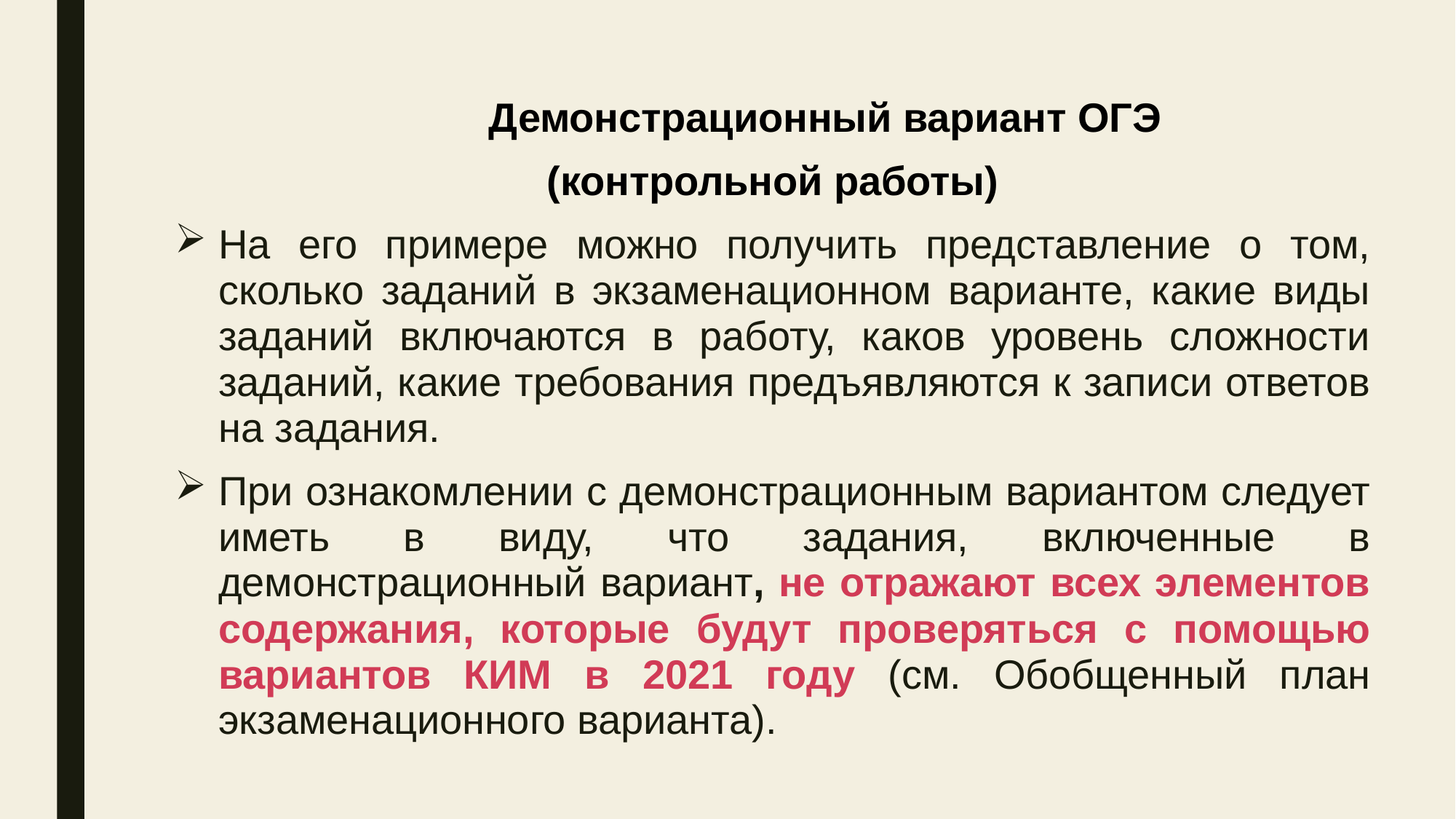

Демонстрационный вариант ОГЭ
 (контрольной работы)
На его примере можно получить представление о том, сколько заданий в экзаменационном варианте, какие виды заданий включаются в работу, каков уровень сложности заданий, какие требования предъявляются к записи ответов на задания.
При ознакомлении с демонстрационным вариантом следует иметь в виду, что задания, включенные в демонстрационный вариант, не отражают всех элементов содержания, которые будут проверяться с помощью вариантов КИМ в 2021 году (см. Обобщенный план экзаменационного варианта).